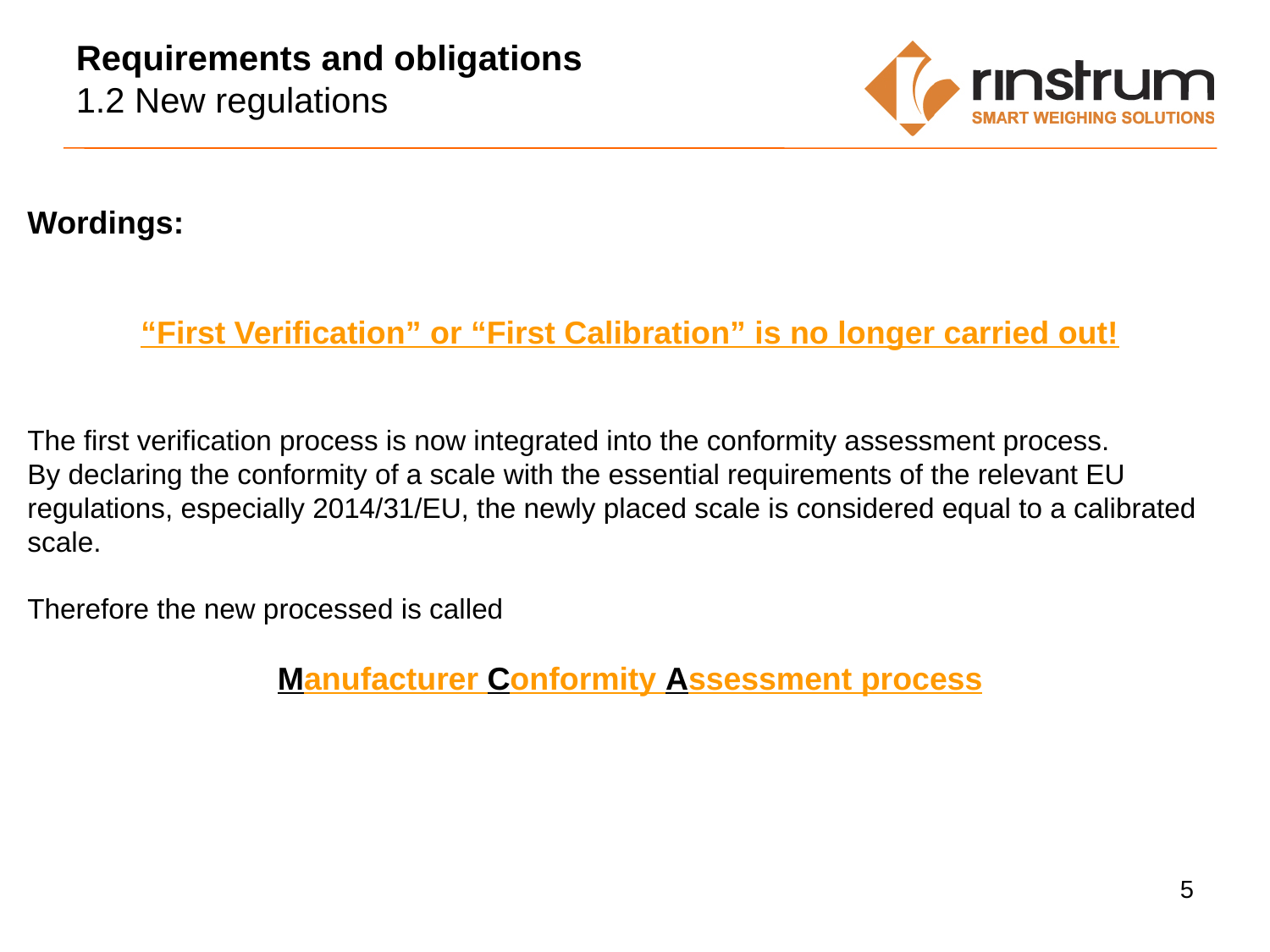

Requirements and obligations
1.2 New regulations
Wordings:

“First Verification” or “First Calibration” is no longer carried out!

The first verification process is now integrated into the conformity assessment process.
By declaring the conformity of a scale with the essential requirements of the relevant EU regulations, especially 2014/31/EU, the newly placed scale is considered equal to a calibrated scale.

Therefore the new processed is called

Manufacturer Conformity Assessment process

5